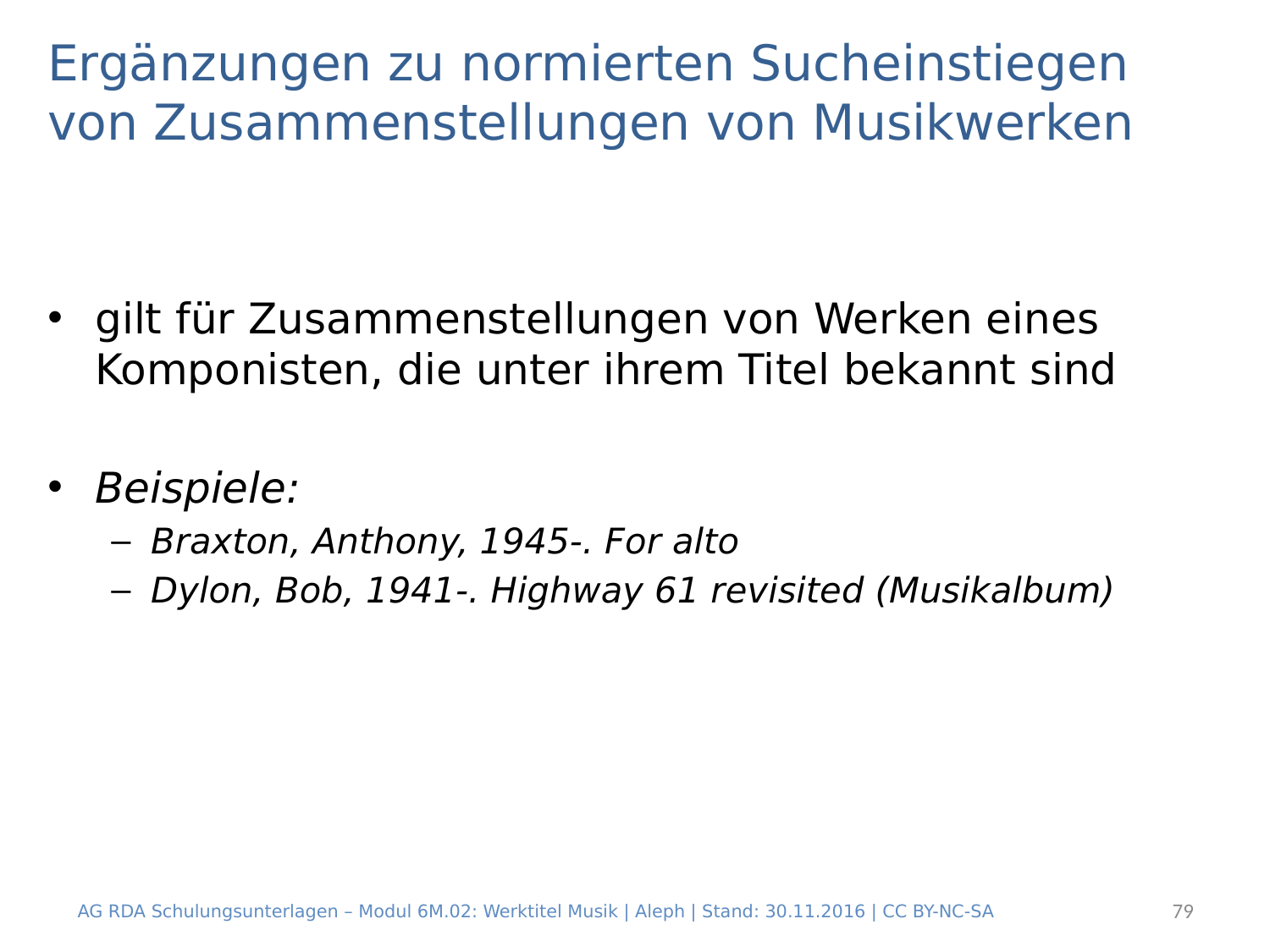

# Ergänzungen zu normierten Sucheinstiegen von Zusammenstellungen von Musikwerken

gilt für Zusammenstellungen von Werken eines Komponisten, die unter ihrem Titel bekannt sind
Beispiele:
Braxton, Anthony, 1945-. For alto
Dylon, Bob, 1941-. Highway 61 revisited (Musikalbum)

AG RDA Schulungsunterlagen – Modul 6M.02: Werktitel Musik | Aleph | Stand: 30.11.2016 | CC BY-NC-SA
79